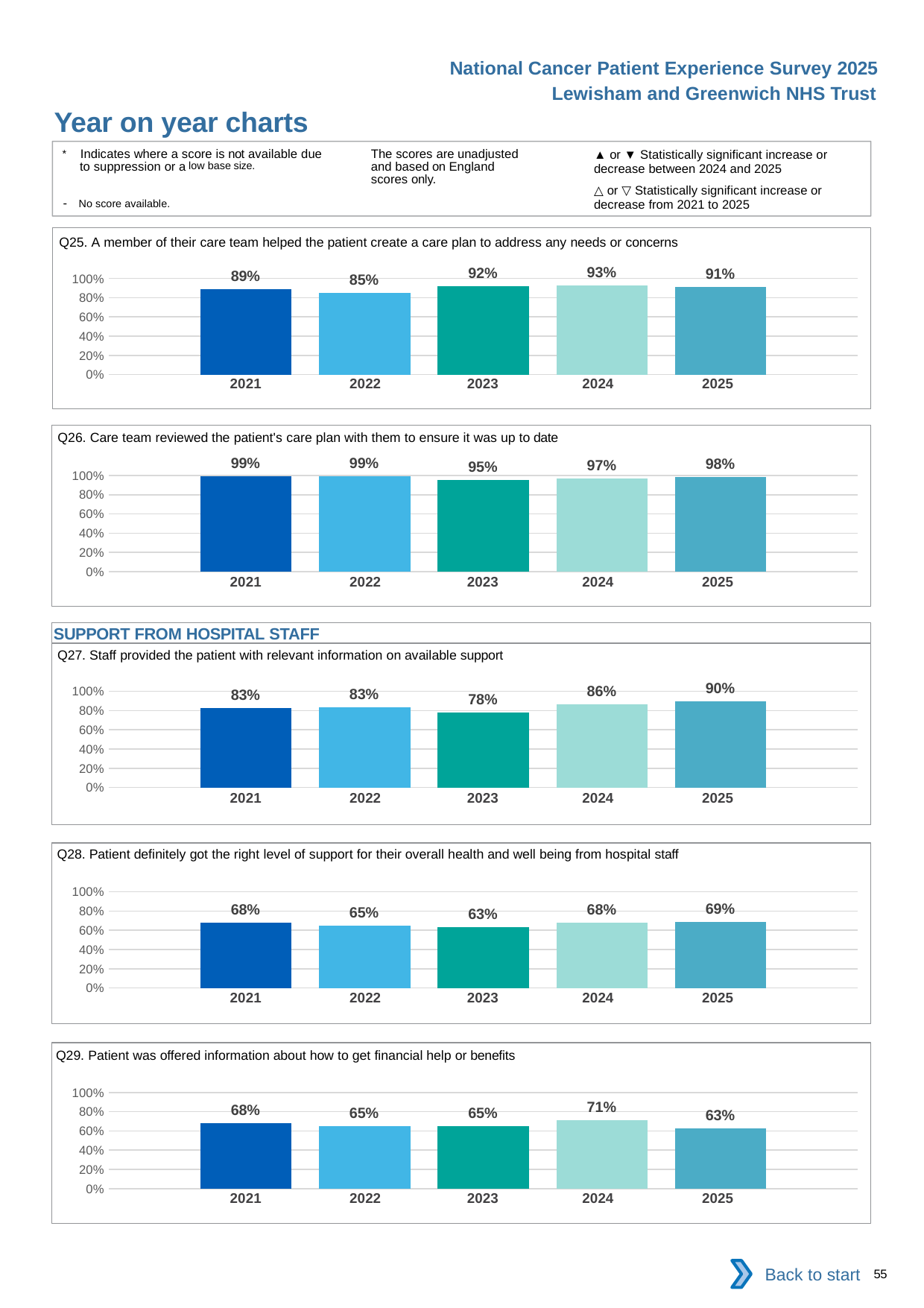

National Cancer Patient Experience Survey 2025
Lewisham and Greenwich NHS Trust
Year on year charts (5)

The scores are unadjusted and based on England scores only.
*  Indicates where a score is not available due to suppression or a low base size.
- No score available.
▲ or ▼ Statistically significant increase or decrease between 2024 and 2025
△ or ▽ Statistically significant increase or decrease from 2021 to 2025
Q25. A member of their care team helped the patient create a care plan to address any needs or concerns

### Chart

| Category | 2021 | 2022 | 2023 | 2024 | 2025 |
|---|---|---|---|---|---|
| Category 1 | 0.8907563 | 0.8512397 | 0.9212598 | 0.9276316 | 0.9130435 |
| 2021 | 2022 | 2023 | 2024 | 2025 |
| --- | --- | --- | --- | --- |
|  |  |  |  |  |
Q26. Care team reviewed the patient's care plan with them to ensure it was up to date

### Chart

| Category | 2021 | 2022 | 2023 | 2024 | 2025 |
|---|---|---|---|---|---|
| Category 1 | 0.989011 | 0.988764 | 0.95 | 0.9672131 | 0.9844961 |
| 2021 | 2022 | 2023 | 2024 | 2025 |
| --- | --- | --- | --- | --- |
|  |  |  |  |  |
SUPPORT FROM HOSPITAL STAFF
Q27. Staff provided the patient with relevant information on available support

### Chart

| Category | 2021 | 2022 | 2023 | 2024 | 2025 |
|---|---|---|---|---|---|
| Category 1 | 0.825641 | 0.8323699 | 0.7826087 | 0.8617886 | 0.8956522 |
| 2021 | 2022 | 2023 | 2024 | 2025 |
| --- | --- | --- | --- | --- |
|  |  |  |  |  |
Q28. Patient definitely got the right level of support for their overall health and well being from hospital staff

### Chart

| Category | 2021 | 2022 | 2023 | 2024 | 2025 |
|---|---|---|---|---|---|
| Category 1 | 0.6790124 | 0.645933 | 0.6346154 | 0.6821192 | 0.6884058 |
| 2021 | 2022 | 2023 | 2024 | 2025 |
| --- | --- | --- | --- | --- |
|  |  |  |  |  |
Q29. Patient was offered information about how to get financial help or benefits

### Chart

| Category | 2021 | 2022 | 2023 | 2024 | 2025 |
|---|---|---|---|---|---|
| Category 1 | 0.6802721 | 0.6535433 | 0.65 | 0.7096774 | 0.6277778 |
| 2021 | 2022 | 2023 | 2024 | 2025 |
| --- | --- | --- | --- | --- |
|  |  |  |  |  |
Back to start

55